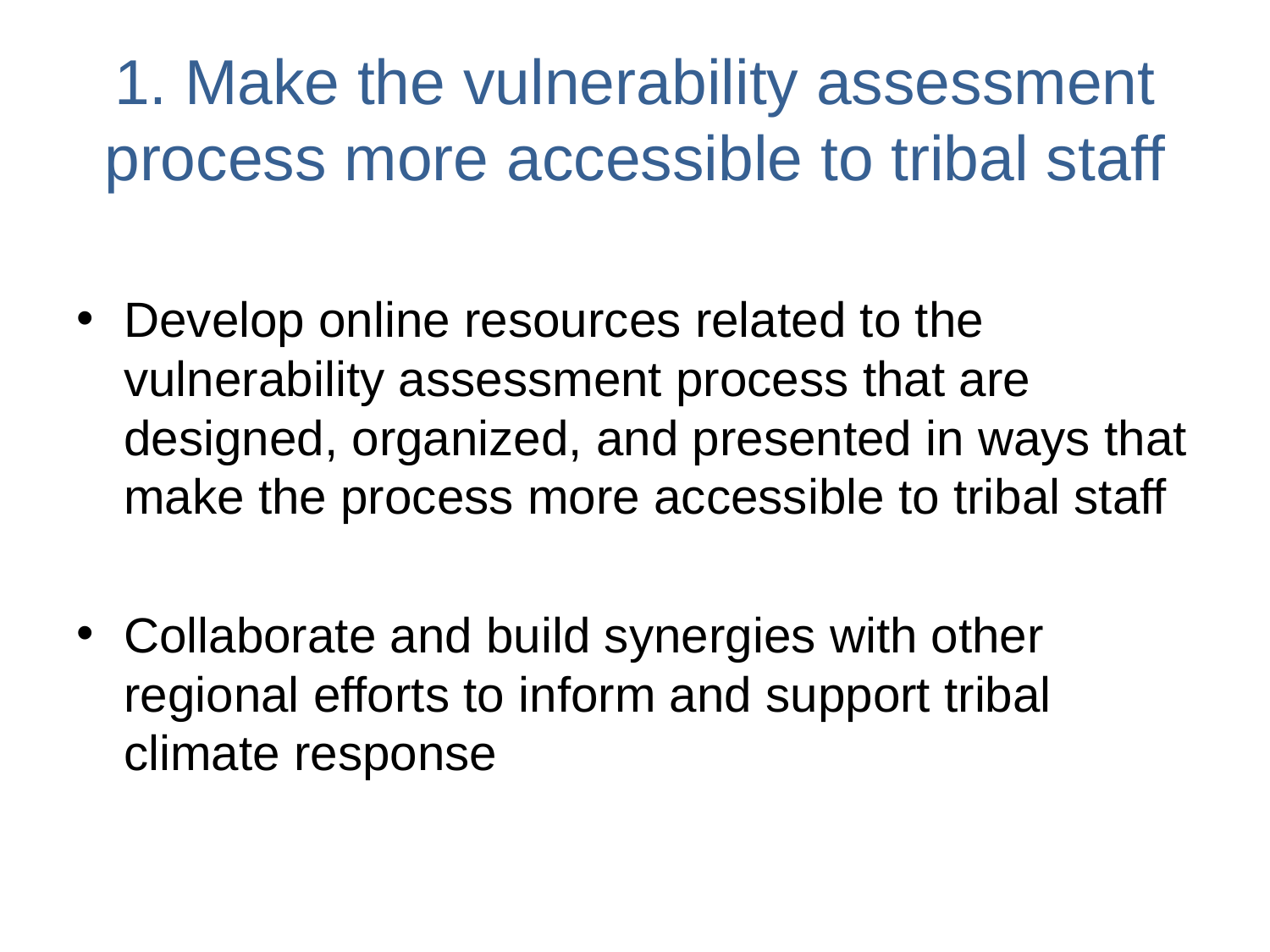

# 1. Make the vulnerability assessment process more accessible to tribal staff
Develop online resources related to the vulnerability assessment process that are designed, organized, and presented in ways that make the process more accessible to tribal staff

Collaborate and build synergies with other regional efforts to inform and support tribal climate response